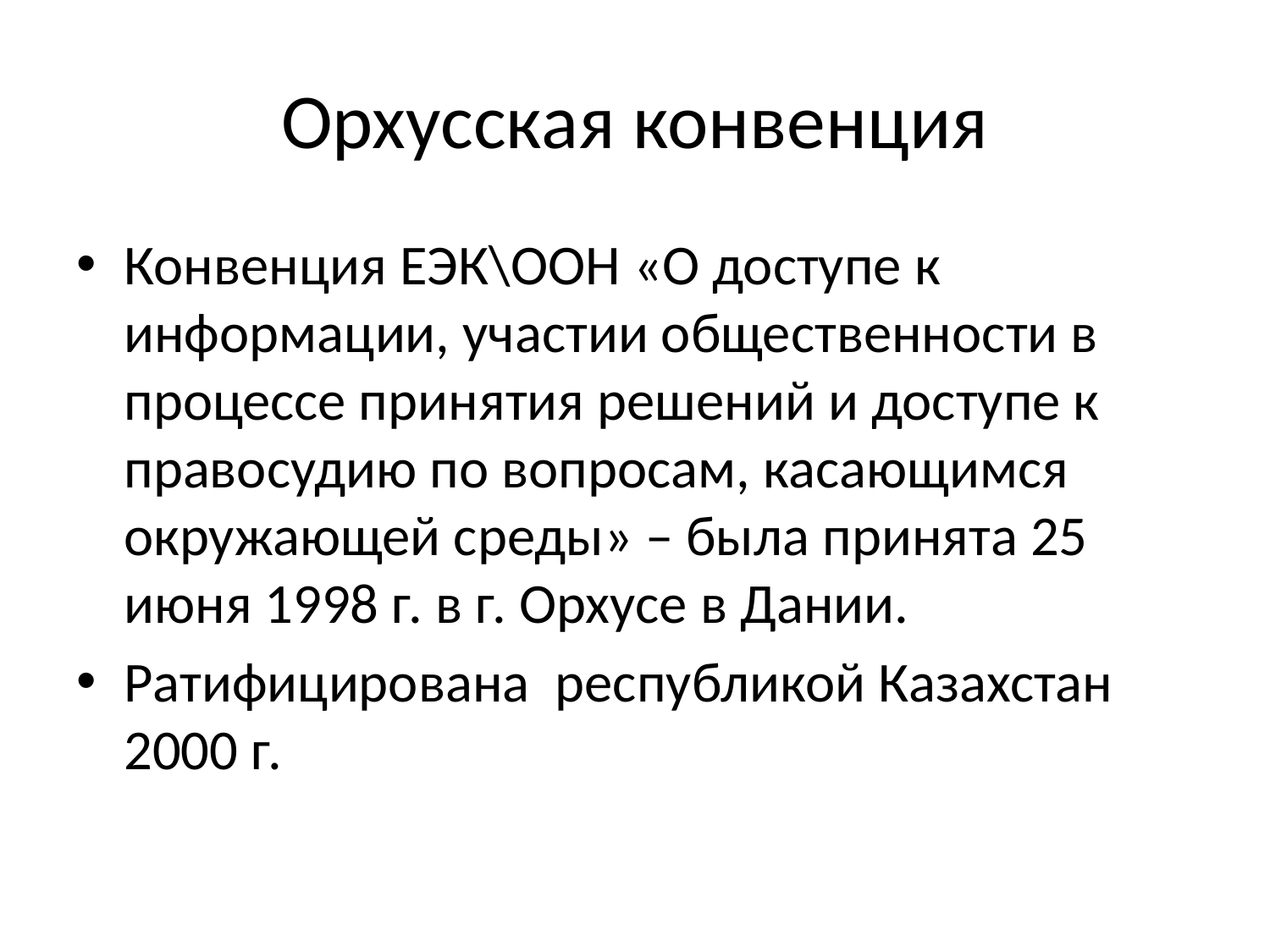

# Орхусская конвенция
Конвенция ЕЭК\ООН «О доступе к информации, участии общественности в процессе принятия решений и доступе к правосудию по вопросам, касающимся окружающей среды» – была принята 25 июня 1998 г. в г. Орхусе в Дании.
Ратифицирована  республикой Казахстан 2000 г.